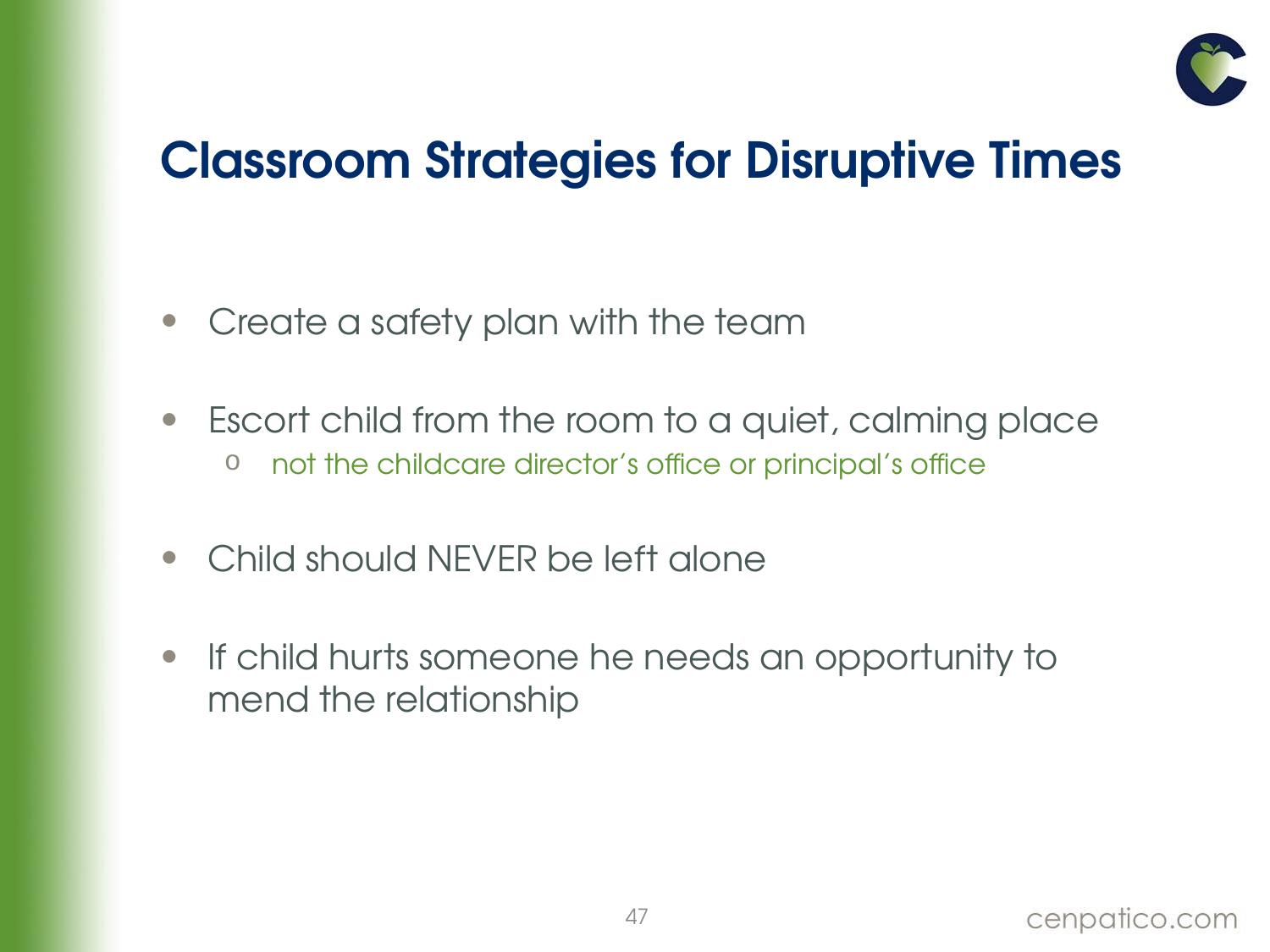

# Classroom Strategies for Disruptive Times

Create a safety plan with the team

Escort child from the room to a quiet, calming place
not the childcare director’s office or principal’s office

Child should NEVER be left alone

If child hurts someone he needs an opportunity to mend the relationship
47